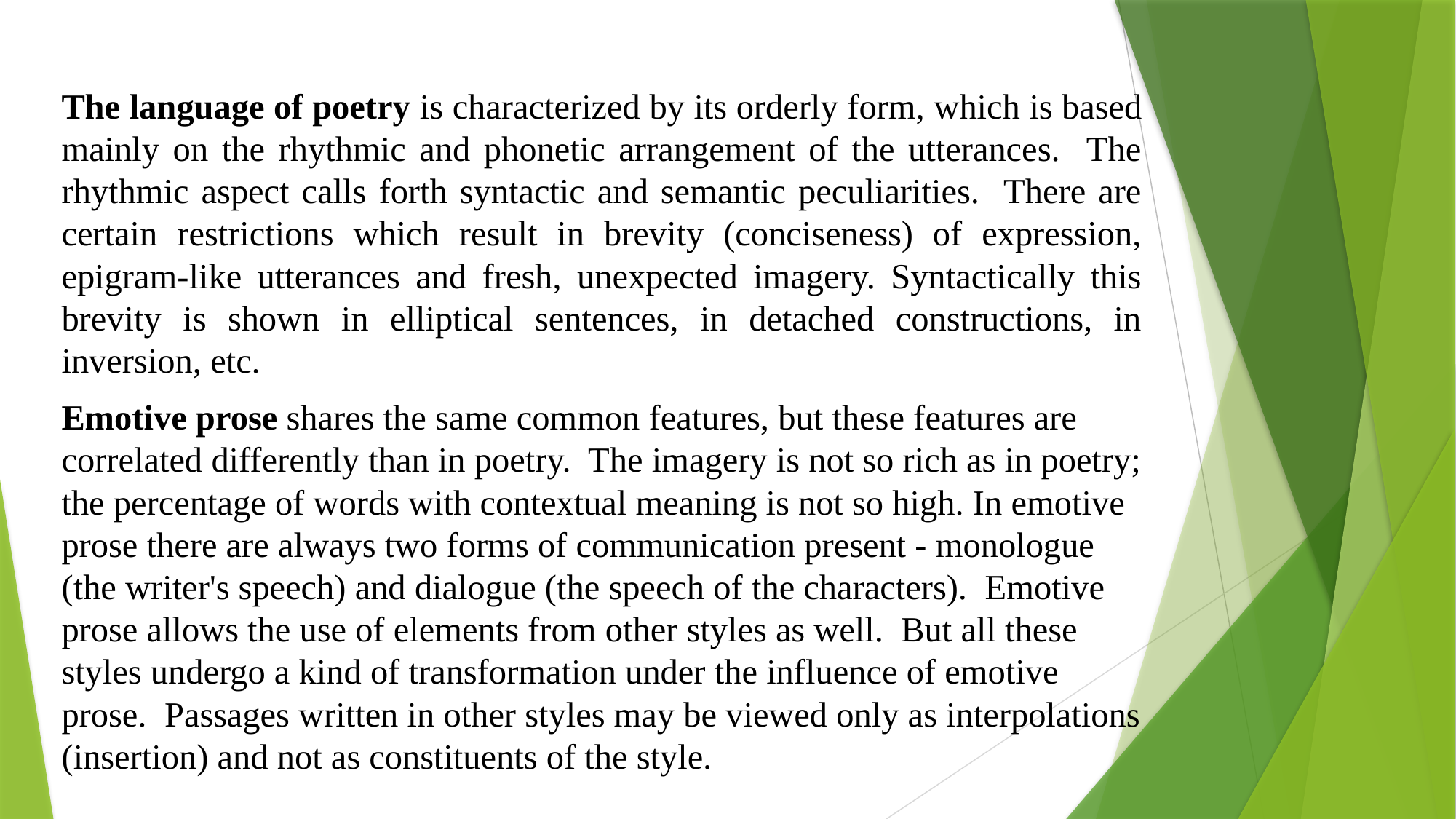

The language of poetry is characterized by its orderly form, which is based mainly on the rhythmic and phonetic arrangement of the utterances.  The rhythmic aspect calls forth syntactic and semantic peculiarities.  There are certain restrictions which result in brevity (conciseness) of expression, epigram-like utterances and fresh, unexpected imagery. Syntactically this brevity is shown in elliptical sentences, in detached constructions, in inversion, etc.
Emotive prose shares the same common features, but these features are correlated differently than in poetry.  The imagery is not so rich as in poetry; the percentage of words with contextual meaning is not so high. In emotive prose there are always two forms of communication present - monologue (the writer's speech) and dialogue (the speech of the characters).  Emotive prose allows the use of elements from other styles as well.  But all these styles undergo a kind of transformation under the influence of emotive prose.  Passages written in other styles may be viewed only as interpolations (insertion) and not as constituents of the style.